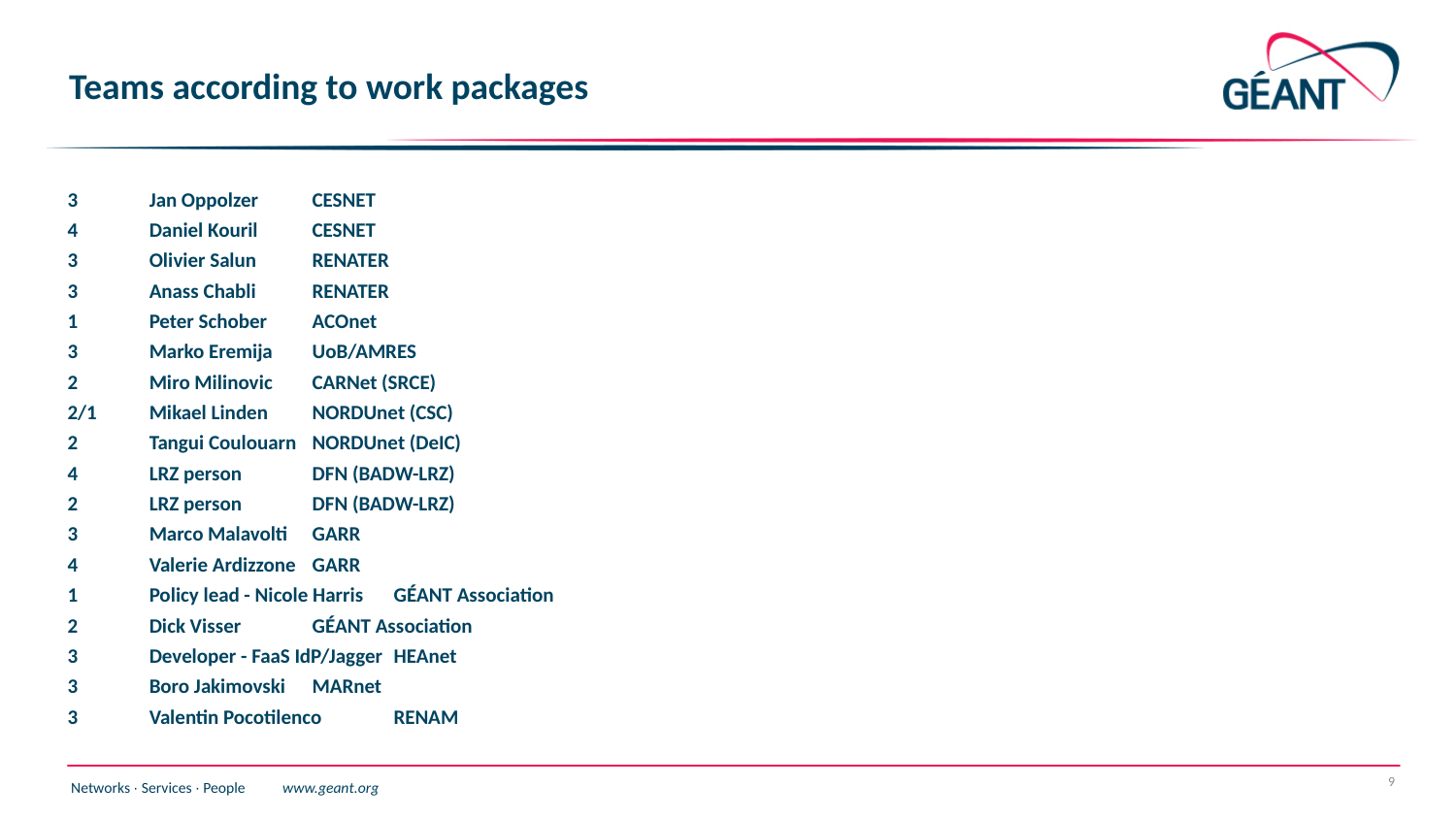

# Teams according to work packages
3	Jan Oppolzer		CESNET
4	Daniel Kouril		CESNET
3	Olivier Salun		RENATER
3	Anass Chabli		RENATER
1	Peter Schober		ACOnet
3	Marko Eremija		UoB/AMRES
2	Miro Milinovic 		CARNet (SRCE)
2/1	Mikael Linden		NORDUnet (CSC)
2	Tangui Coulouarn 		NORDUnet (DeIC)
4	LRZ person		DFN (BADW-LRZ)
2	LRZ person		DFN (BADW-LRZ)
3	Marco Malavolti		GARR
4	Valerie Ardizzone		GARR
1	Policy lead - Nicole Harris	GÉANT Association
2	Dick Visser		GÉANT Association
3	Developer - FaaS IdP/Jagger	HEAnet
3	Boro Jakimovski		MARnet
3	Valentin Pocotilenco	RENAM

9